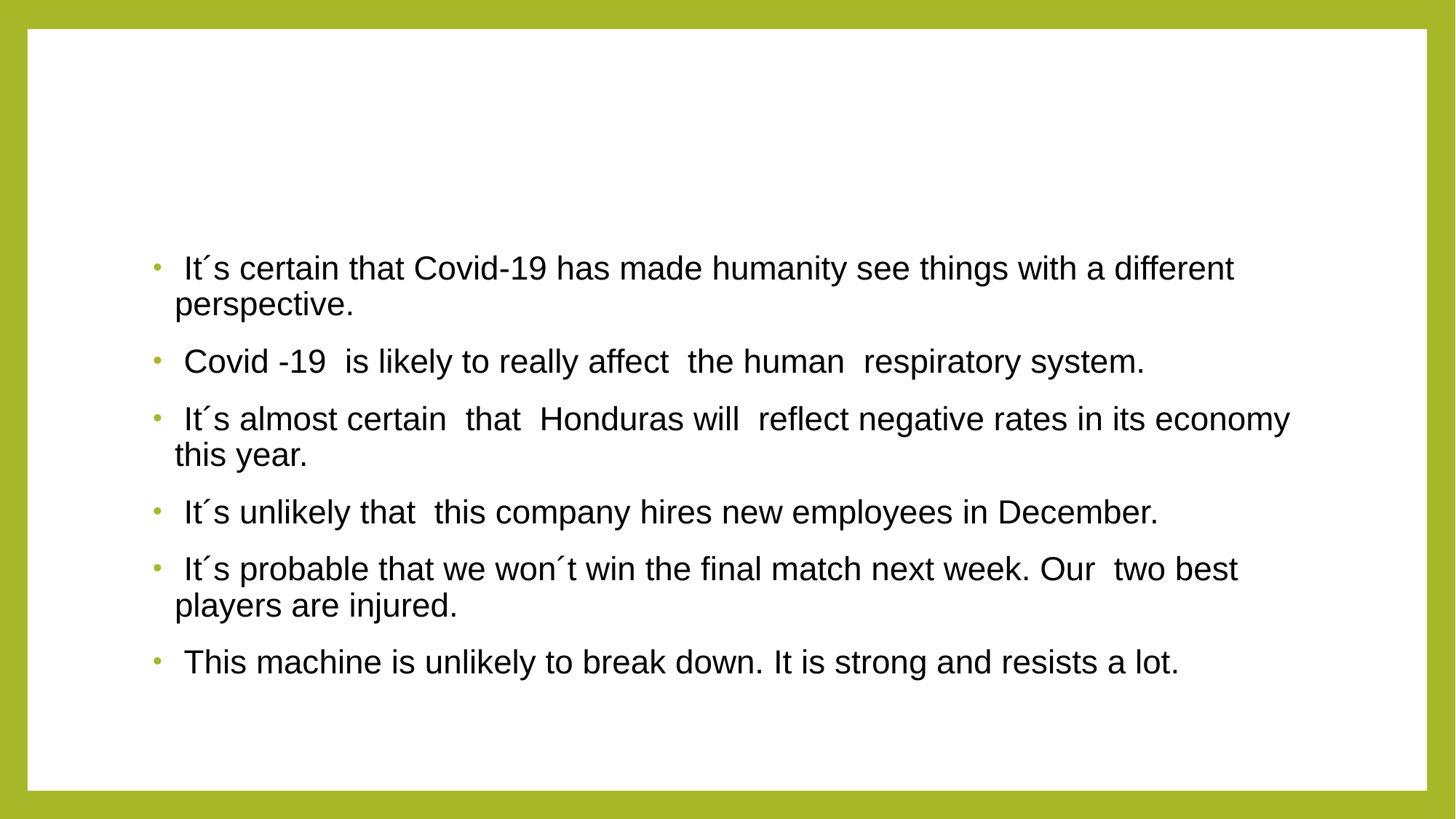

#
 It´s certain that Covid-19 has made humanity see things with a different perspective.
 Covid -19  is likely to really affect  the human  respiratory system.
 It´s almost certain  that  Honduras will  reflect negative rates in its economy  this year.
 It´s unlikely that  this company hires new employees in December.
 It´s probable that we won´t win the final match next week. Our  two best players are injured.
 This machine is unlikely to break down. It is strong and resists a lot.